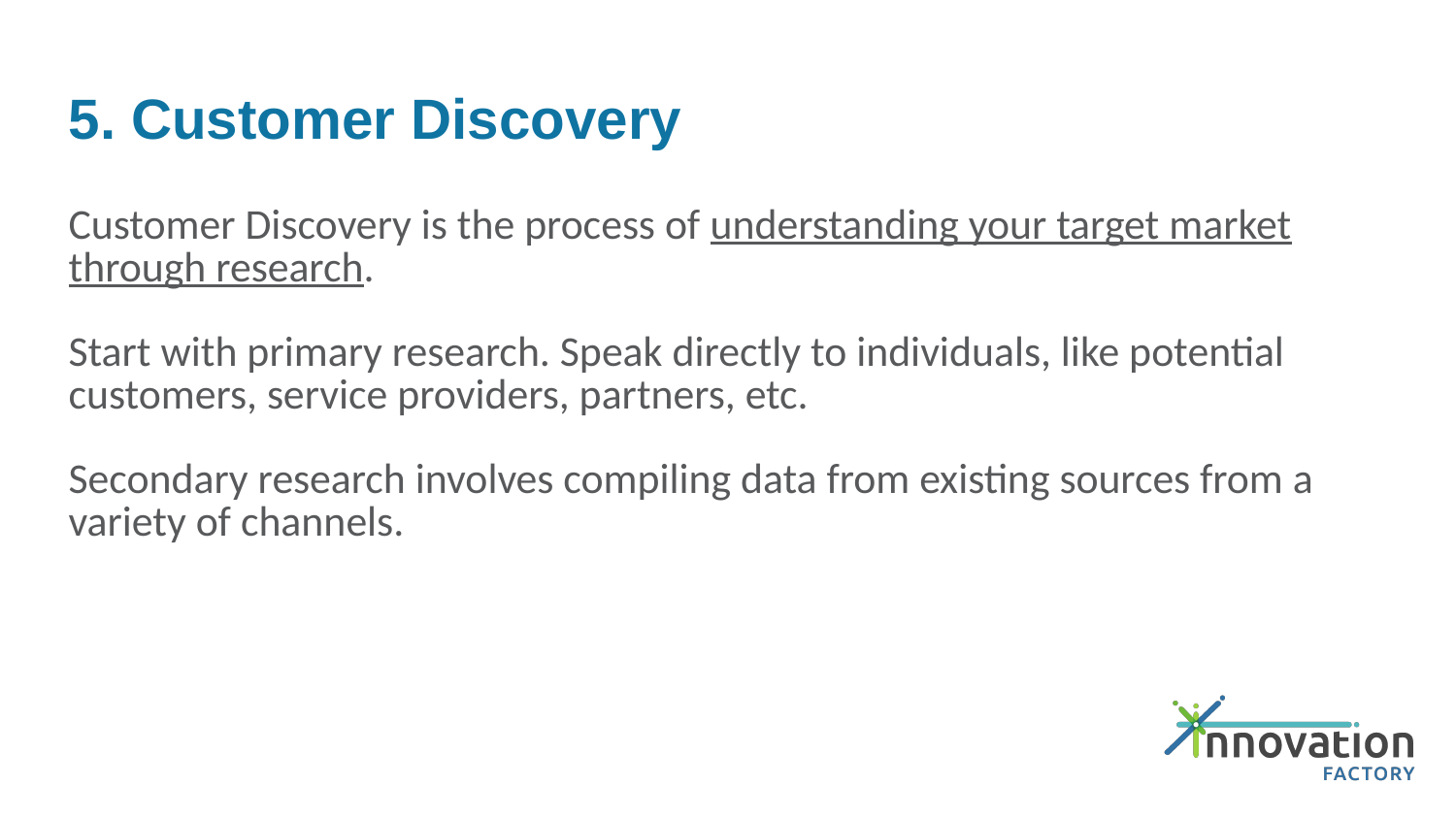

# 5. Customer Discovery
Customer Discovery is the process of understanding your target market through research.

Start with primary research. Speak directly to individuals, like potential customers, service providers, partners, etc.

Secondary research involves compiling data from existing sources from a variety of channels.